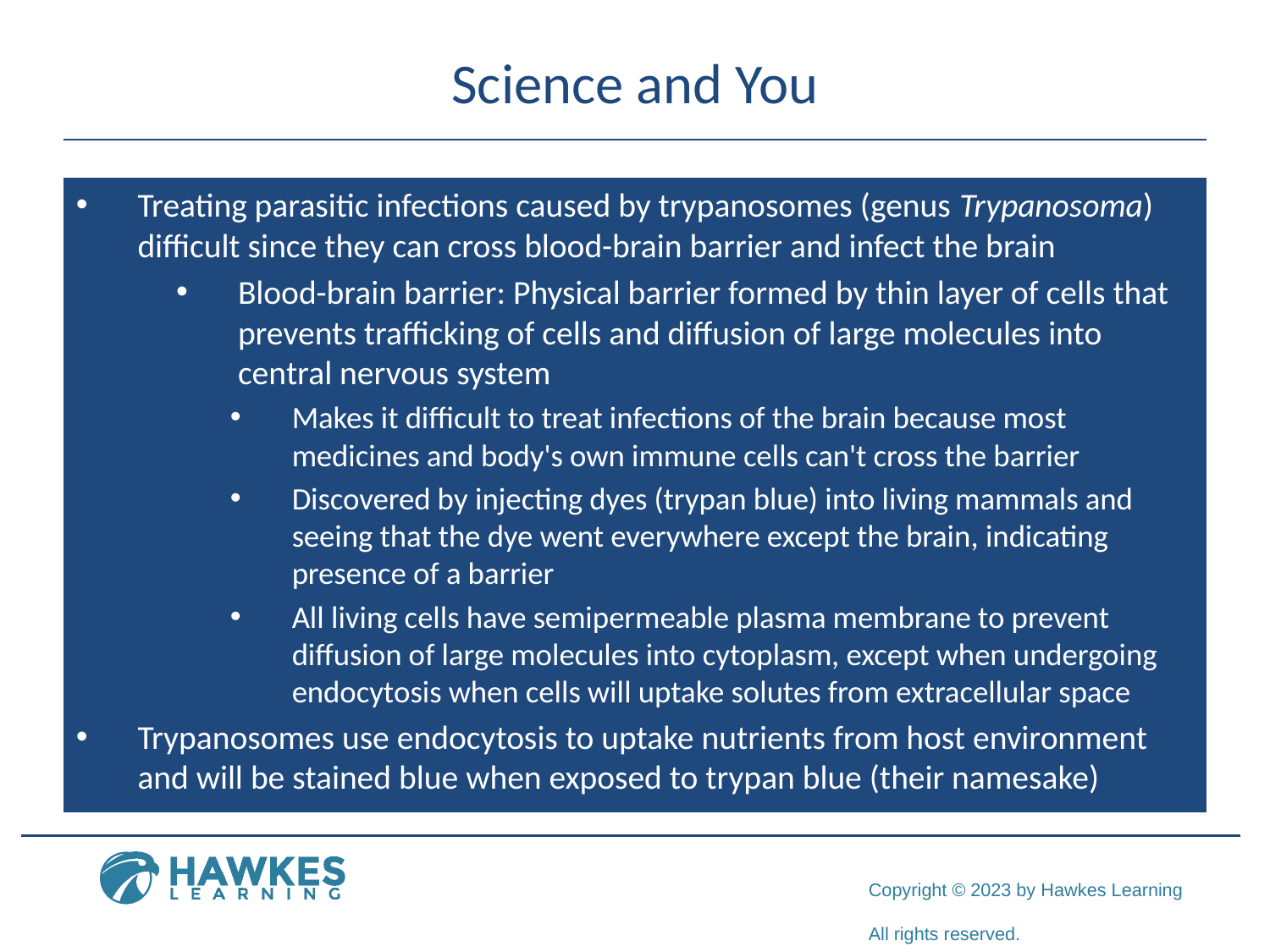

# Science and You
Treating parasitic infections caused by trypanosomes (genus Trypanosoma) difficult since they can cross blood-brain barrier and infect the brain
Blood-brain barrier: Physical barrier formed by thin layer of cells that prevents trafficking of cells and diffusion of large molecules into central nervous system
Makes it difficult to treat infections of the brain because most medicines and body's own immune cells can't cross the barrier
Discovered by injecting dyes (trypan blue) into living mammals and seeing that the dye went everywhere except the brain, indicating presence of a barrier
All living cells have semipermeable plasma membrane to prevent diffusion of large molecules into cytoplasm, except when undergoing endocytosis when cells will uptake solutes from extracellular space
Trypanosomes use endocytosis to uptake nutrients from host environment and will be stained blue when exposed to trypan blue (their namesake)